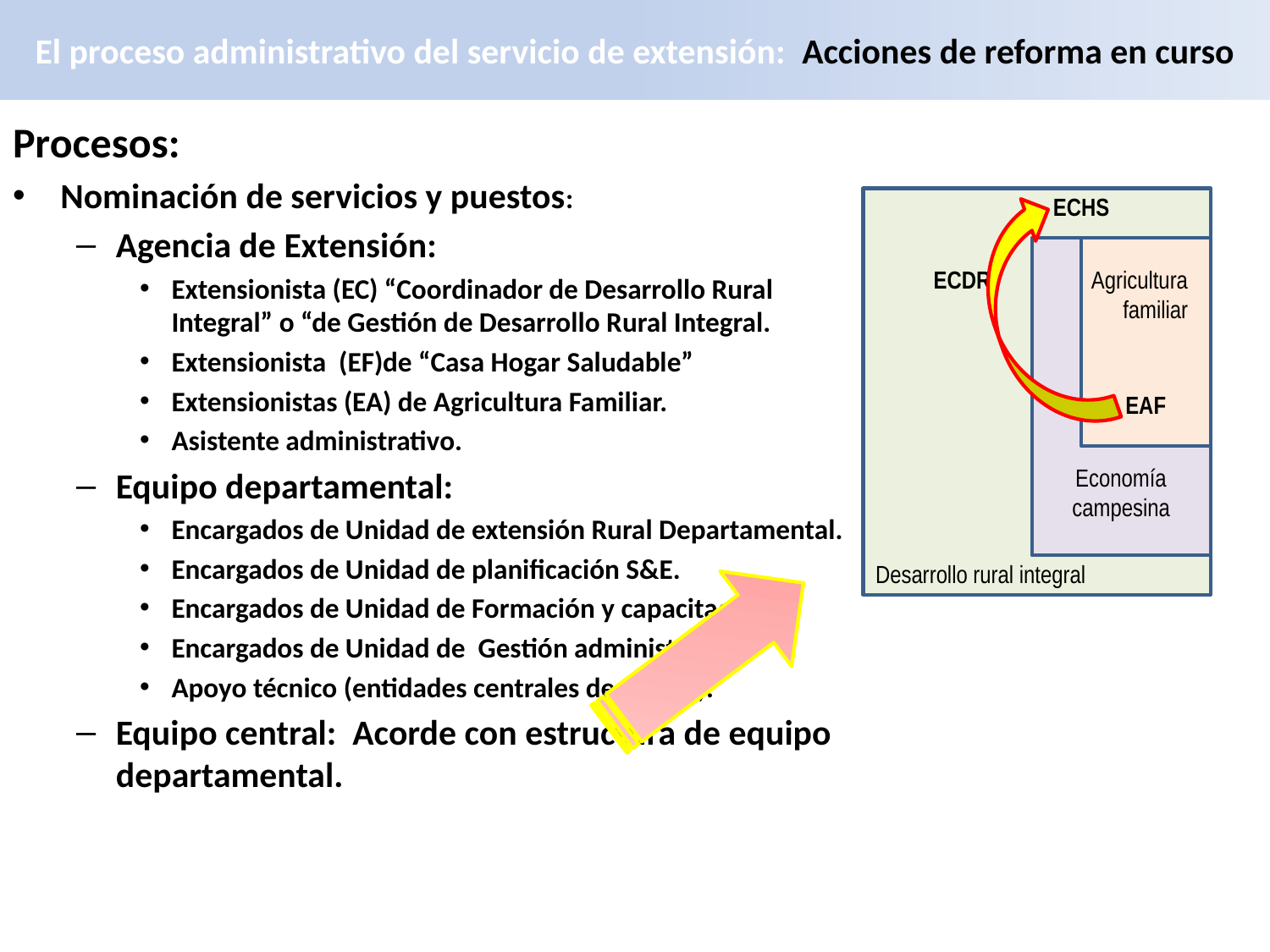

# El proceso administrativo del servicio de extensión:  Acciones de reforma en curso
Procesos:
Nominación de servicios y puestos:
Agencia de Extensión:
Extensionista (EC) “Coordinador de Desarrollo Rural Integral” o “de Gestión de Desarrollo Rural Integral.
Extensionista  (EF)de “Casa Hogar Saludable”
Extensionistas (EA) de Agricultura Familiar.
Asistente administrativo.
Equipo departamental:
Encargados de Unidad de extensión Rural Departamental.
Encargados de Unidad de planificación S&E.
Encargados de Unidad de Formación y capacitación.
Encargados de Unidad de  Gestión administrativa.
Apoyo técnico (entidades centrales de MAGA).
Equipo central:  Acorde con estructura de equipo departamental.

ECHS

ECDR
Agricultura familiar
 EAF
Economía campesina
Desarrollo rural integral